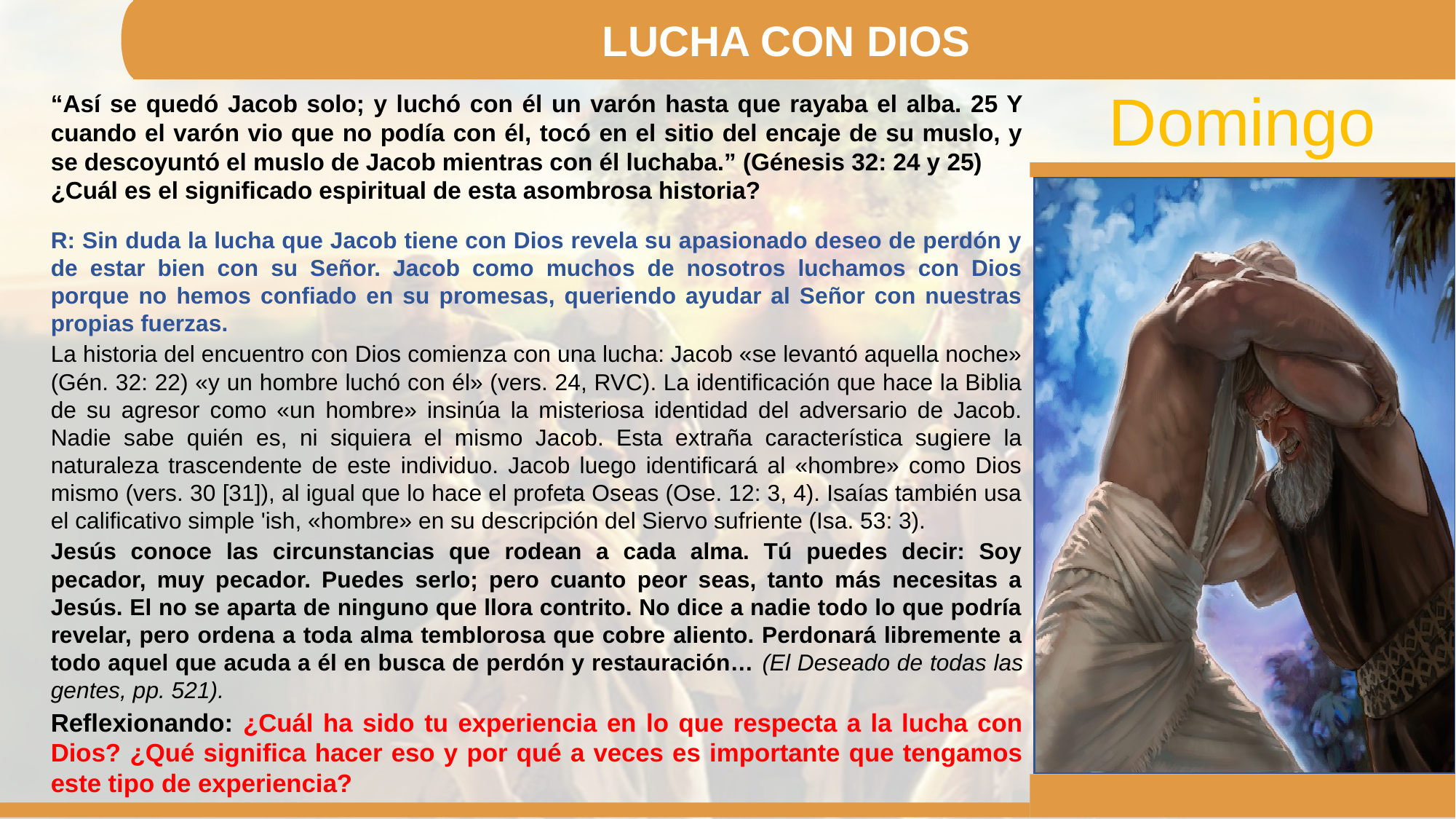

LUCHA CON DIOS
“Así se quedó Jacob solo; y luchó con él un varón hasta que rayaba el alba. 25 Y cuando el varón vio que no podía con él, tocó en el sitio del encaje de su muslo, y se descoyuntó el muslo de Jacob mientras con él luchaba.” (Génesis 32: 24 y 25)
¿Cuál es el significado espiritual de esta asombrosa historia?

R: Sin duda la lucha que Jacob tiene con Dios revela su apasionado deseo de perdón y de estar bien con su Señor. Jacob como muchos de nosotros luchamos con Dios porque no hemos confiado en su promesas, queriendo ayudar al Señor con nuestras propias fuerzas.
La historia del encuentro con Dios comienza con una lucha: Jacob «se levantó aquella noche» (Gén. 32: 22) «y un hombre luchó con él» (vers. 24, RVC). La identificación que hace la Biblia de su agresor como «un hombre» insinúa la misteriosa identidad del adversario de Jacob. Nadie sabe quién es, ni siquiera el mismo Jacob. Esta extraña característica sugiere la naturaleza trascendente de este individuo. Jacob luego identificará al «hombre» como Dios mismo (vers. 30 [31]), al igual que lo hace el profeta Oseas (Ose. 12: 3, 4). Isaías también usa el calificativo simple 'ish, «hombre» en su descripción del Siervo sufriente (Isa. 53: 3).
Jesús conoce las circunstancias que rodean a cada alma. Tú puedes decir: Soy pecador, muy pecador. Puedes serlo; pero cuanto peor seas, tanto más necesitas a Jesús. El no se aparta de ninguno que llora contrito. No dice a nadie todo lo que podría revelar, pero ordena a toda alma temblorosa que cobre aliento. Perdonará libremente a todo aquel que acuda a él en busca de perdón y restauración… (El Deseado de todas las gentes, pp. 521).
Reflexionando: ¿Cuál ha sido tu experiencia en lo que respecta a la lucha con Dios? ¿Qué significa hacer eso y por qué a veces es importante que tengamos este tipo de experiencia?